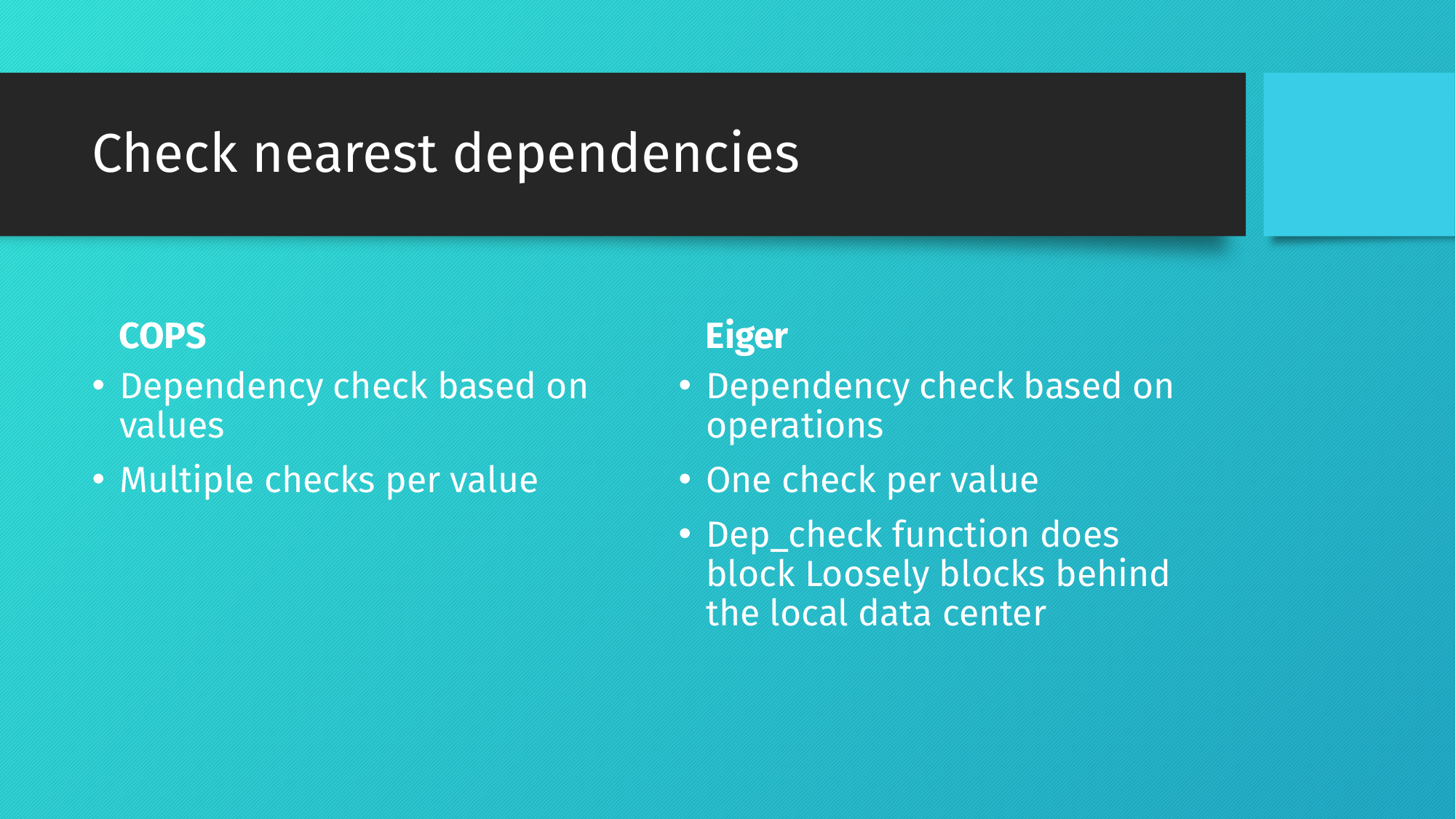

# Check nearest dependencies
COPS
Eiger
Dependency check based on values
Multiple checks per value
Dependency check based on operations
One check per value
Dep_check function does block Loosely blocks behind the local data center